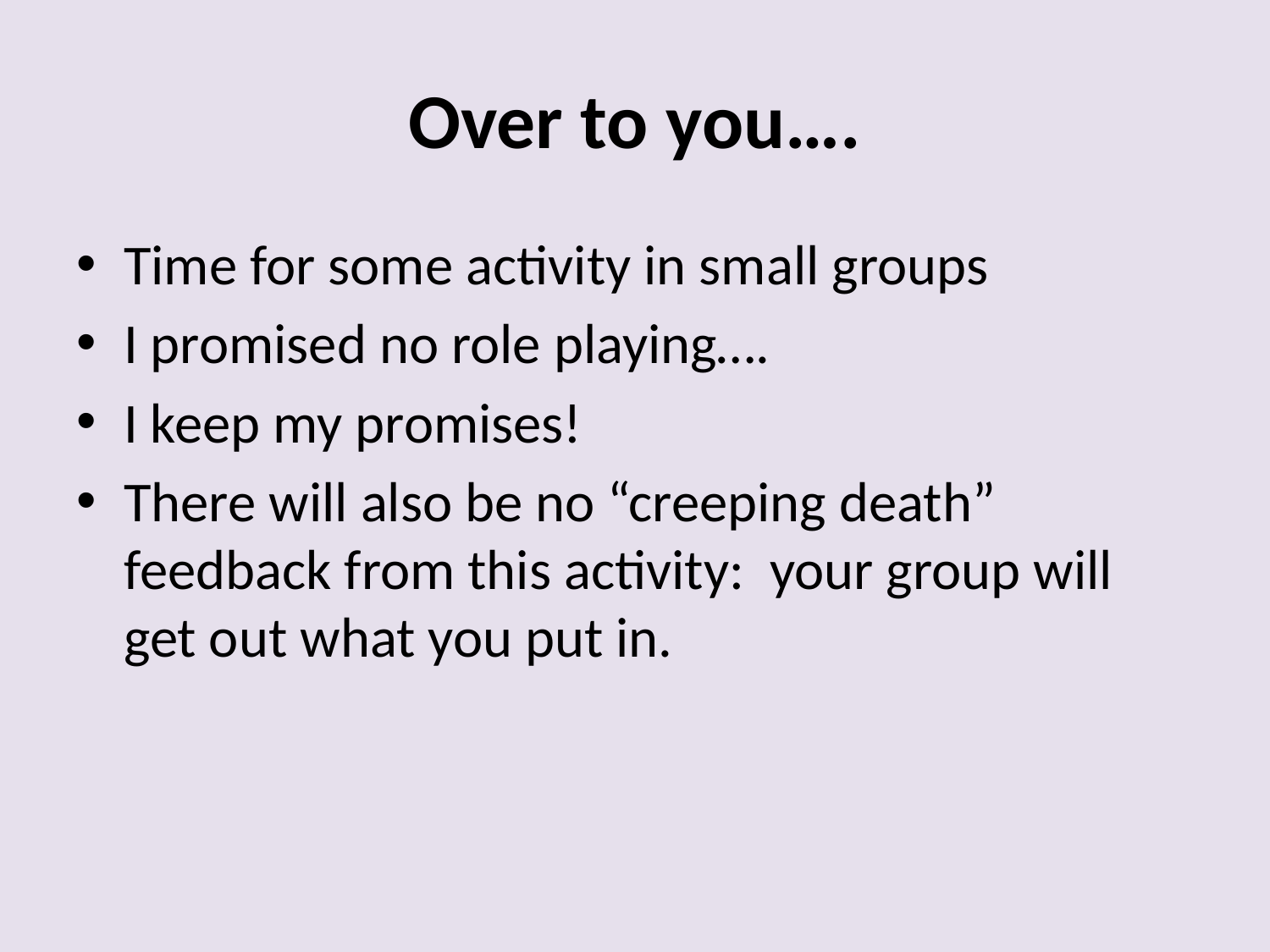

# Over to you….
Time for some activity in small groups
I promised no role playing….
I keep my promises!
There will also be no “creeping death” feedback from this activity:  your group will get out what you put in.